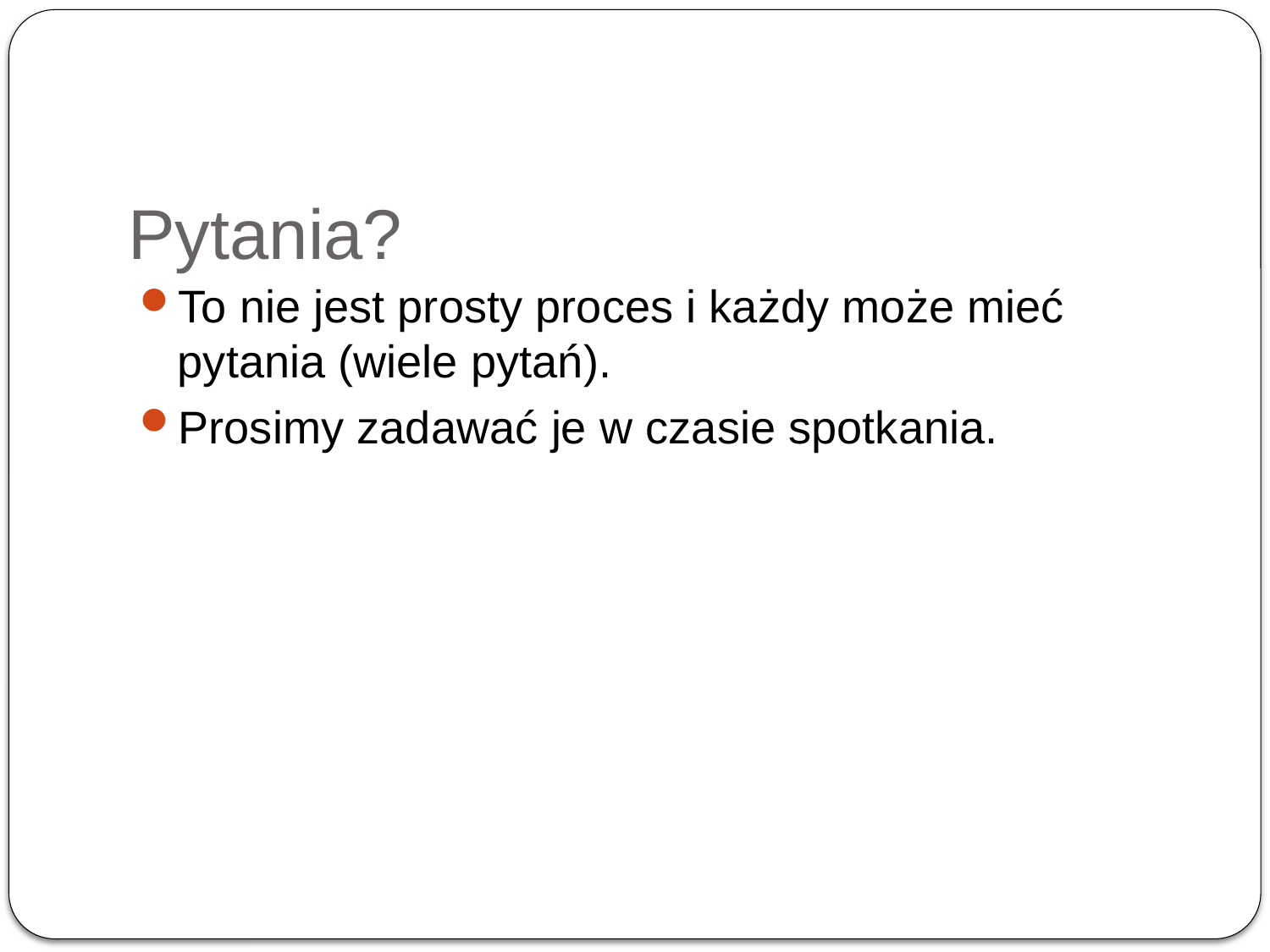

# Pytania?
To nie jest prosty proces i każdy może mieć pytania (wiele pytań).
Prosimy zadawać je w czasie spotkania.